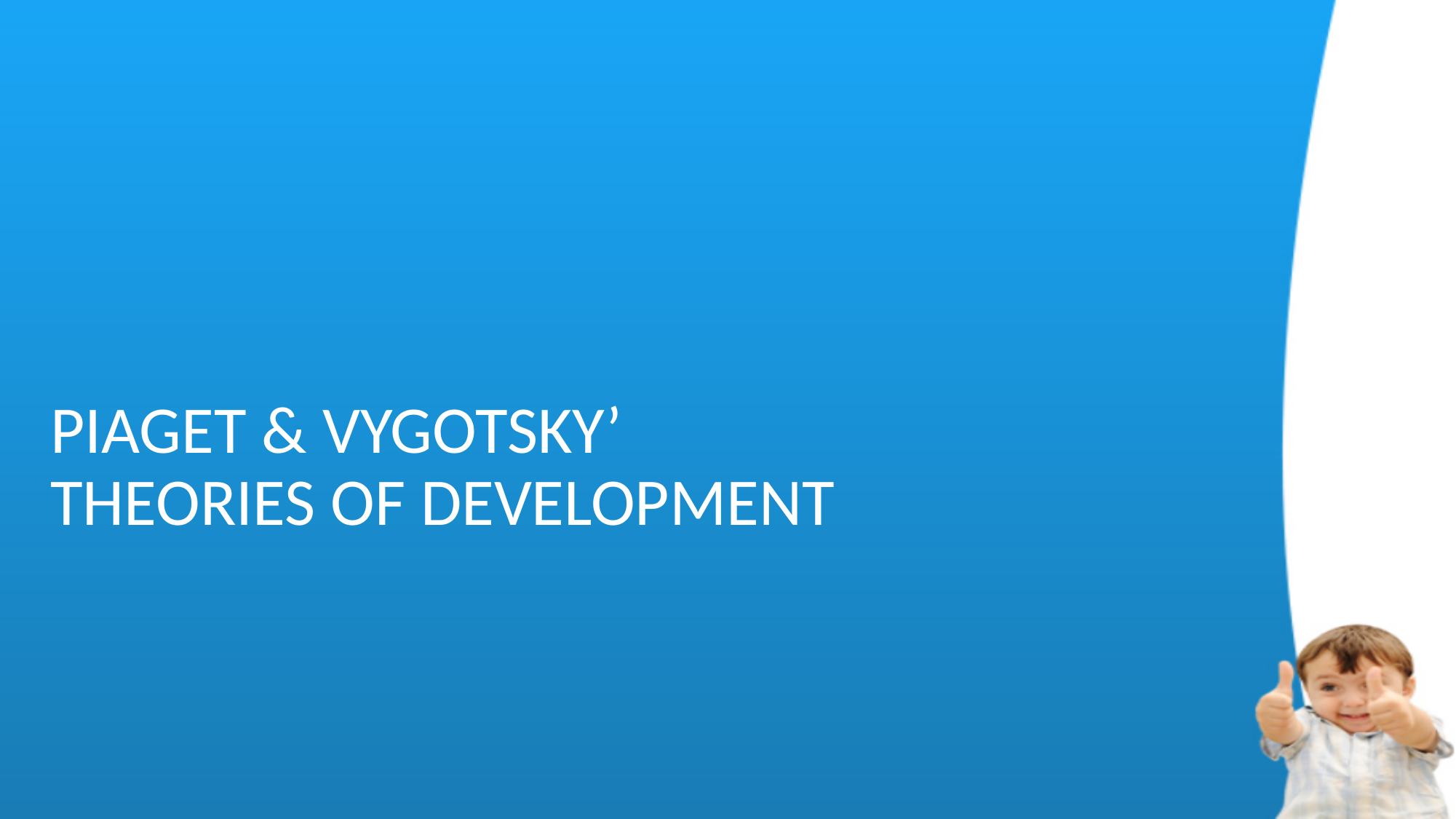

# PIAGET & VYGOTSKY’ THEORIES OF DEVELOPMENT